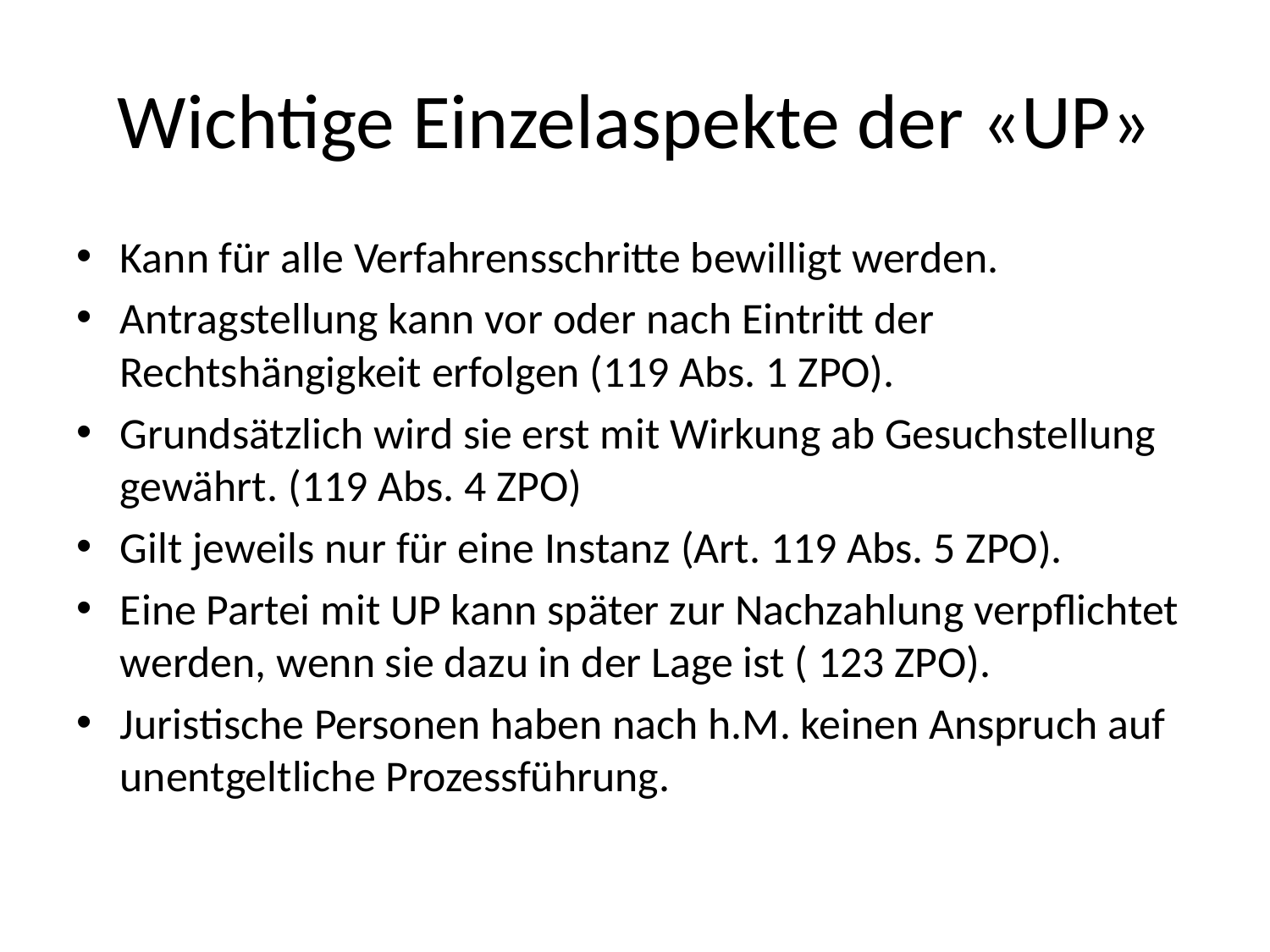

# Wichtige Einzelaspekte der «UP»
Kann für alle Verfahrensschritte bewilligt werden.
Antragstellung kann vor oder nach Eintritt der Rechtshängigkeit erfolgen (119 Abs. 1 ZPO).
Grundsätzlich wird sie erst mit Wirkung ab Gesuchstellung gewährt. (119 Abs. 4 ZPO)
Gilt jeweils nur für eine Instanz (Art. 119 Abs. 5 ZPO).
Eine Partei mit UP kann später zur Nachzahlung verpflichtet werden, wenn sie dazu in der Lage ist ( 123 ZPO).
Juristische Personen haben nach h.M. keinen Anspruch auf unentgeltliche Prozessführung.